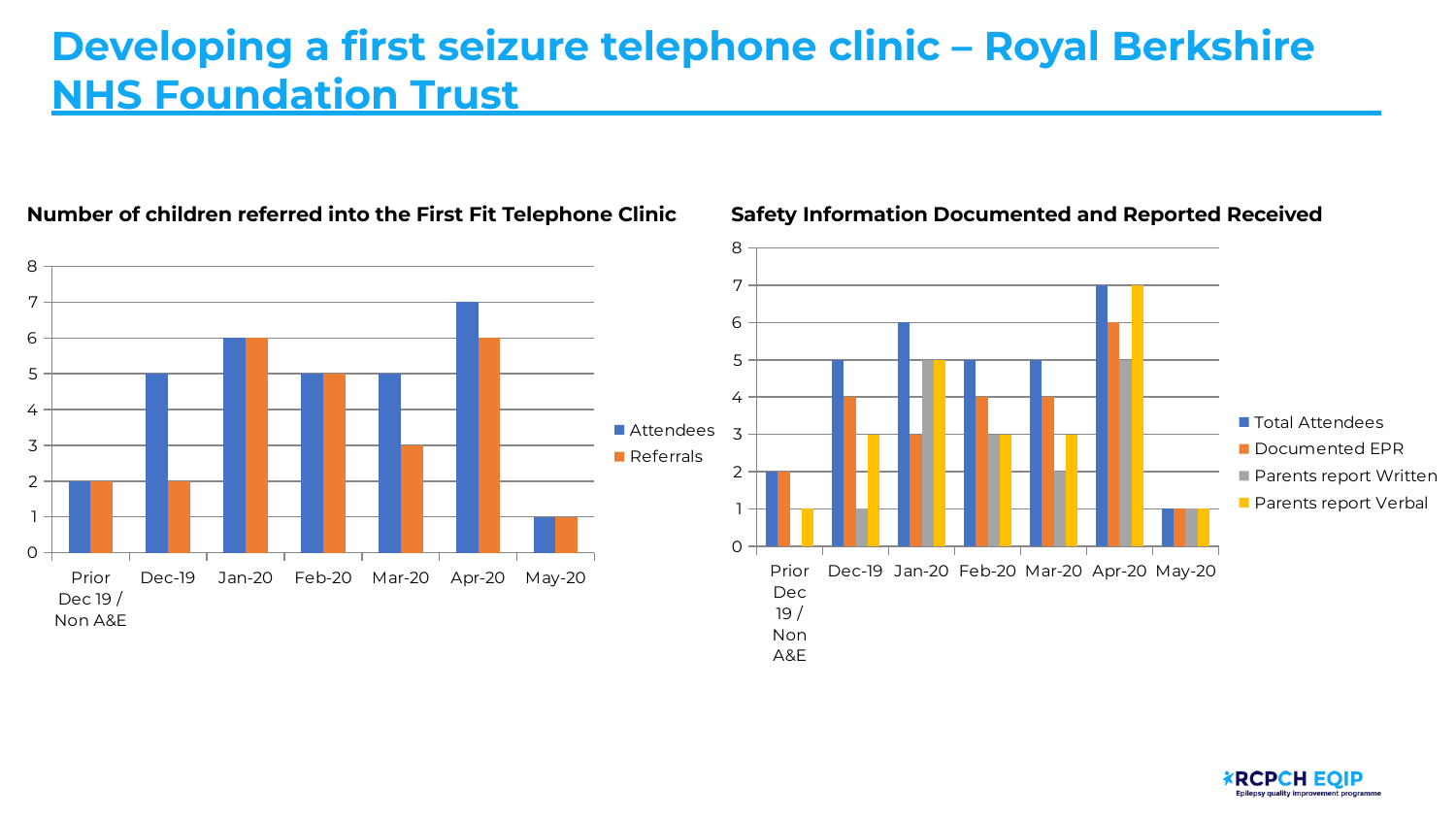

# Developing a first seizure telephone clinic – Royal Berkshire NHS Foundation Trust
Number of children referred into the First Fit Telephone Clinic
Safety Information Documented and Reported Received

### Chart

| Category | Total Attendees | Documented EPR | Parents report Written | Parents report Verbal |
|---|---|---|---|---|
| Prior Dec 19 / Non A&E | 2.0 | 2.0 | 0.0 | 1.0 |
| Dec-19 | 5.0 | 4.0 | 1.0 | 3.0 |
| Jan-20 | 6.0 | 3.0 | 5.0 | 5.0 |
| Feb-20 | 5.0 | 4.0 | 3.0 | 3.0 |
| Mar-20 | 5.0 | 4.0 | 2.0 | 3.0 |
| Apr-20 | 7.0 | 6.0 | 5.0 | 7.0 |
| May-20 | 1.0 | 1.0 | 1.0 | 1.0 |

### Chart

| Category |  |  |
|---|---|---|
| Prior Dec 19 / Non A&E | 2.0 | 2.0 |
| Dec-19 | 5.0 | 2.0 |
| Jan-20 | 6.0 | 6.0 |
| Feb-20 | 5.0 | 5.0 |
| Mar-20 | 5.0 | 3.0 |
| Apr-20 | 7.0 | 6.0 |
| May-20 | 1.0 | 1.0 |